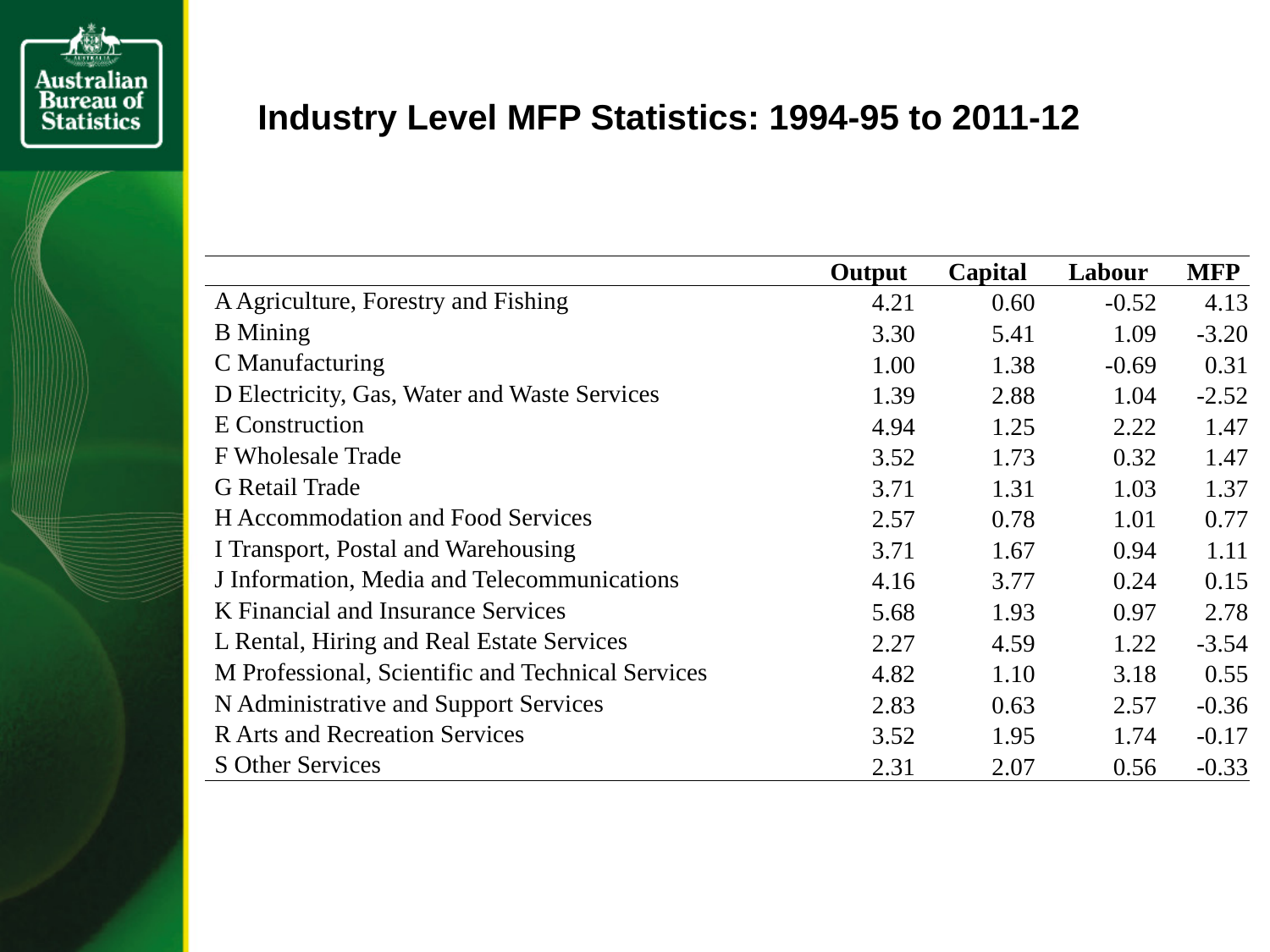

# Industry Level MFP Statistics: 1994-95 to 2011-12
|  | Output | Capital | Labour | MFP |
| --- | --- | --- | --- | --- |
| A Agriculture, Forestry and Fishing | 4.21 | 0.60 | -0.52 | 4.13 |
| B Mining | 3.30 | 5.41 | 1.09 | -3.20 |
| C Manufacturing | 1.00 | 1.38 | -0.69 | 0.31 |
| D Electricity, Gas, Water and Waste Services | 1.39 | 2.88 | 1.04 | -2.52 |
| E Construction | 4.94 | 1.25 | 2.22 | 1.47 |
| F Wholesale Trade | 3.52 | 1.73 | 0.32 | 1.47 |
| G Retail Trade | 3.71 | 1.31 | 1.03 | 1.37 |
| H Accommodation and Food Services | 2.57 | 0.78 | 1.01 | 0.77 |
| I Transport, Postal and Warehousing | 3.71 | 1.67 | 0.94 | 1.11 |
| J Information, Media and Telecommunications | 4.16 | 3.77 | 0.24 | 0.15 |
| K Financial and Insurance Services | 5.68 | 1.93 | 0.97 | 2.78 |
| L Rental, Hiring and Real Estate Services | 2.27 | 4.59 | 1.22 | -3.54 |
| M Professional, Scientific and Technical Services | 4.82 | 1.10 | 3.18 | 0.55 |
| N Administrative and Support Services | 2.83 | 0.63 | 2.57 | -0.36 |
| R Arts and Recreation Services | 3.52 | 1.95 | 1.74 | -0.17 |
| S Other Services | 2.31 | 2.07 | 0.56 | -0.33 |